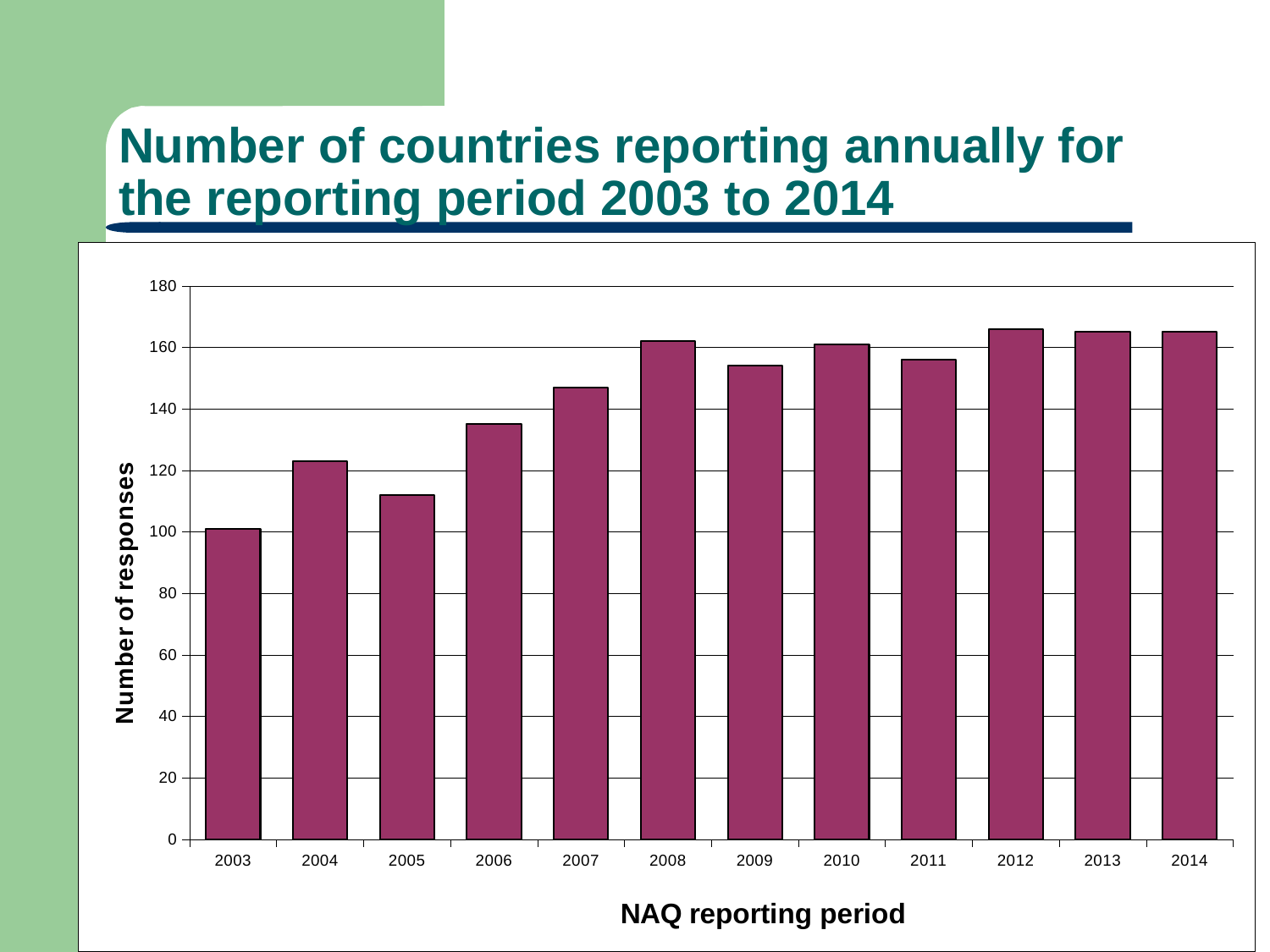

# Number of countries reporting annually for the reporting period 2003 to 2014

### Chart

| Category | Number of responses |
|---|---|
| 2003 | 101.0 |
| 2004 | 123.0 |
| 2005 | 112.0 |
| 2006 | 135.0 |
| 2007 | 147.0 |
| 2008 | 162.0 |
| 2009 | 154.0 |
| 2010 | 161.0 |
| 2011 | 156.0 |
| 2012 | 166.0 |
| 2013 | 165.0 |
| 2014 | 165.0 |
7